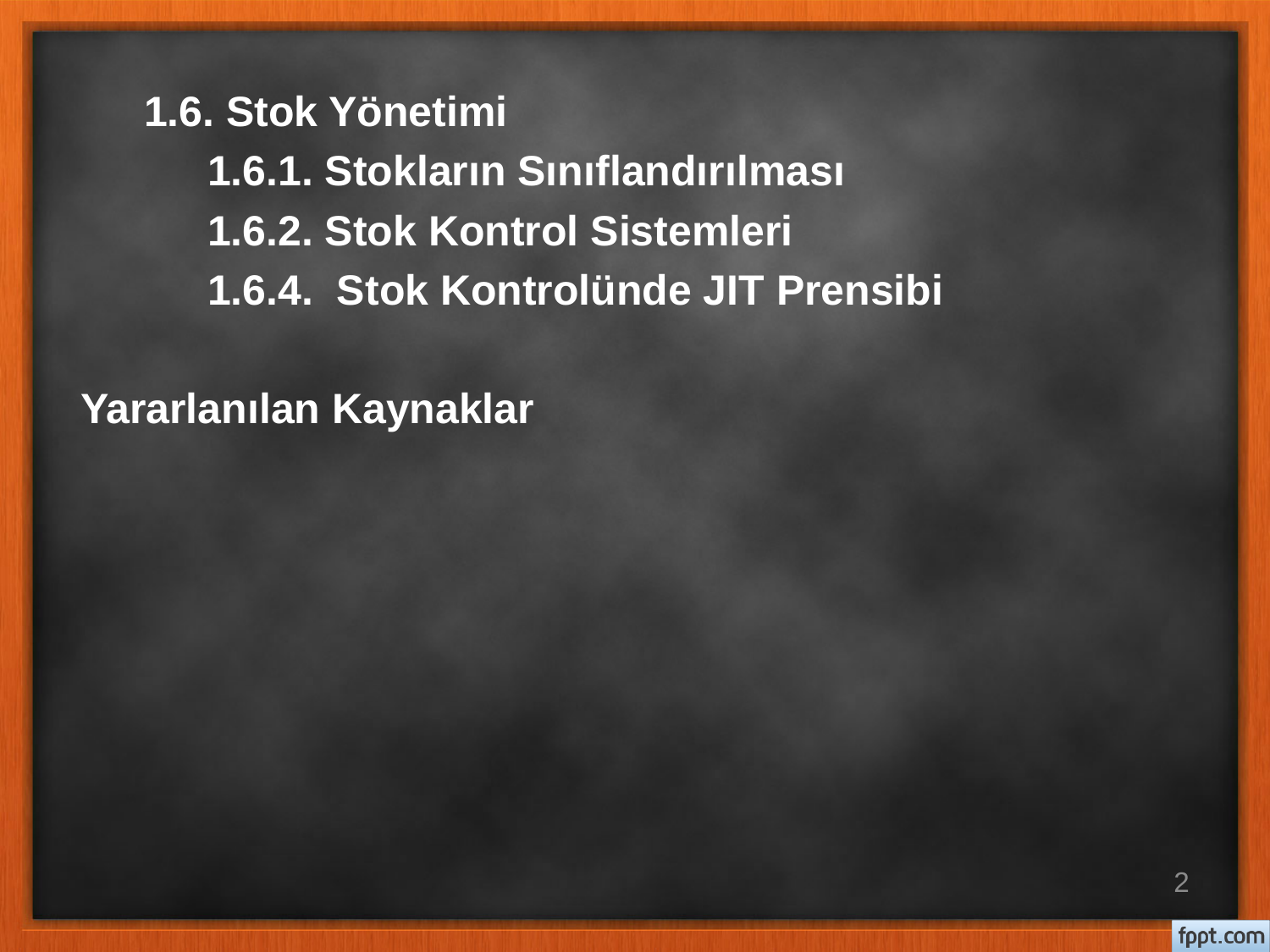

1.6. Stok Yönetimi
1.6.1. Stokların Sınıflandırılması
1.6.2. Stok Kontrol Sistemleri
1.6.4.  Stok Kontrolünde JIT Prensibi

Yararlanılan Kaynaklar

2